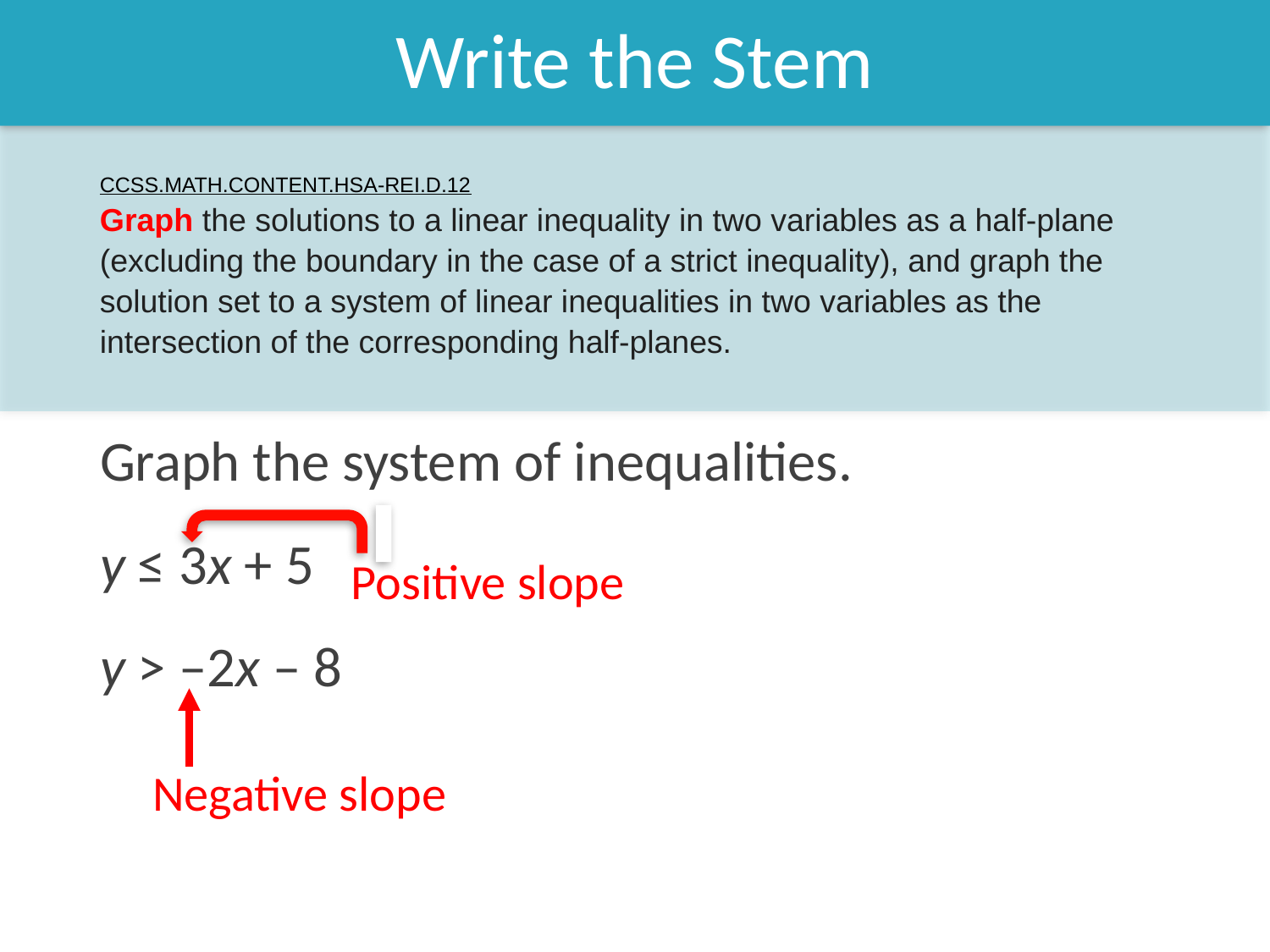

Write the Stem

CCSS.MATH.content.HSA-REI.D.12
Graph the solutions to a linear inequality in two variables as a half-plane (excluding the boundary in the case of a strict inequality), and graph the solution set to a system of linear inequalities in two variables as the intersection of the corresponding half-planes.
Graph the system of inequalities.
y ≤ 3x + 5
y > –2x – 8

Positive slope
Negative slope